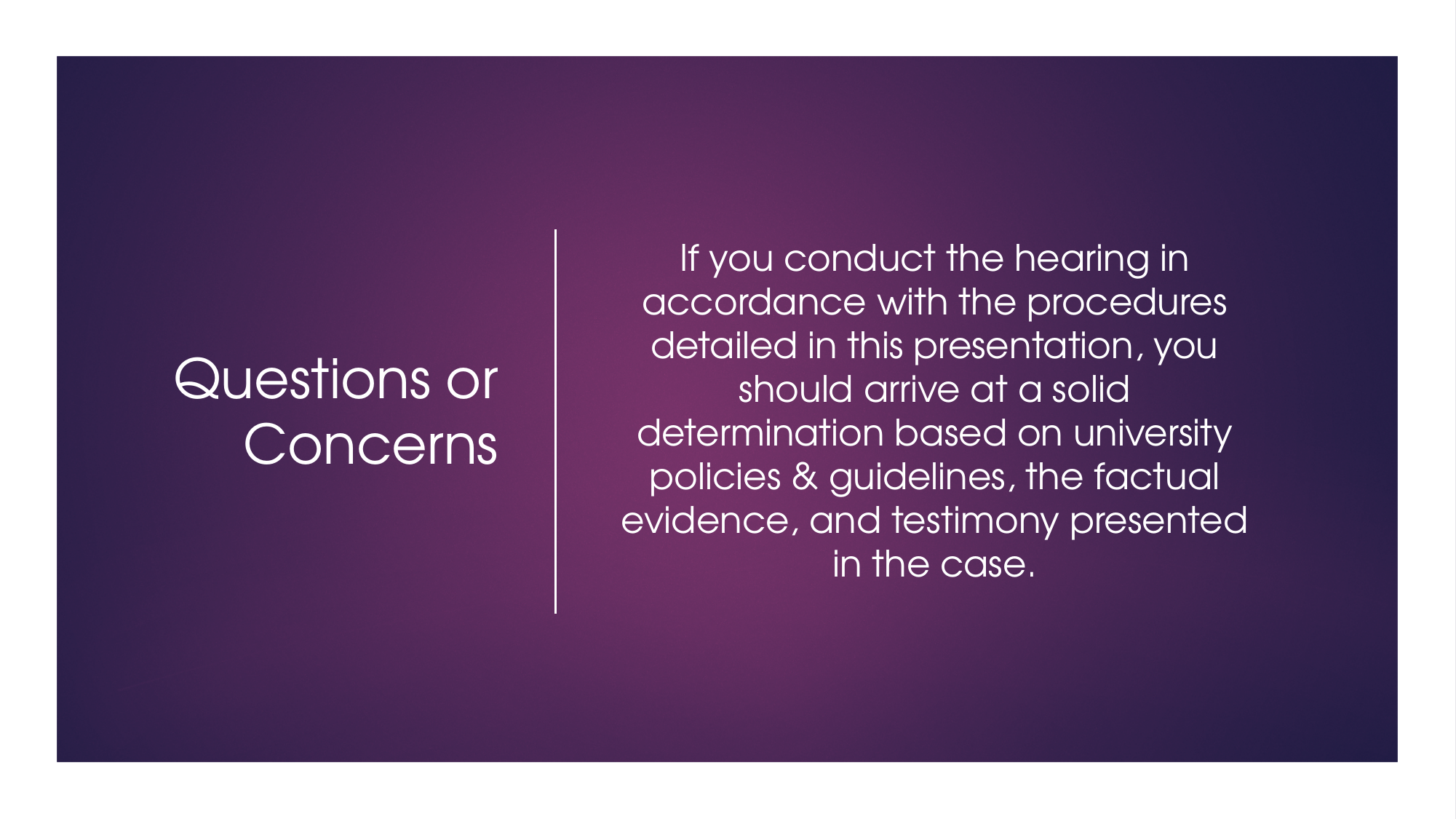

# Questions or Concerns
If you conduct the hearing in accordance with the procedures detailed in this presentation, you should arrive at a solid determination based on university policies & guidelines, the factual evidence, and testimony presented in the case.